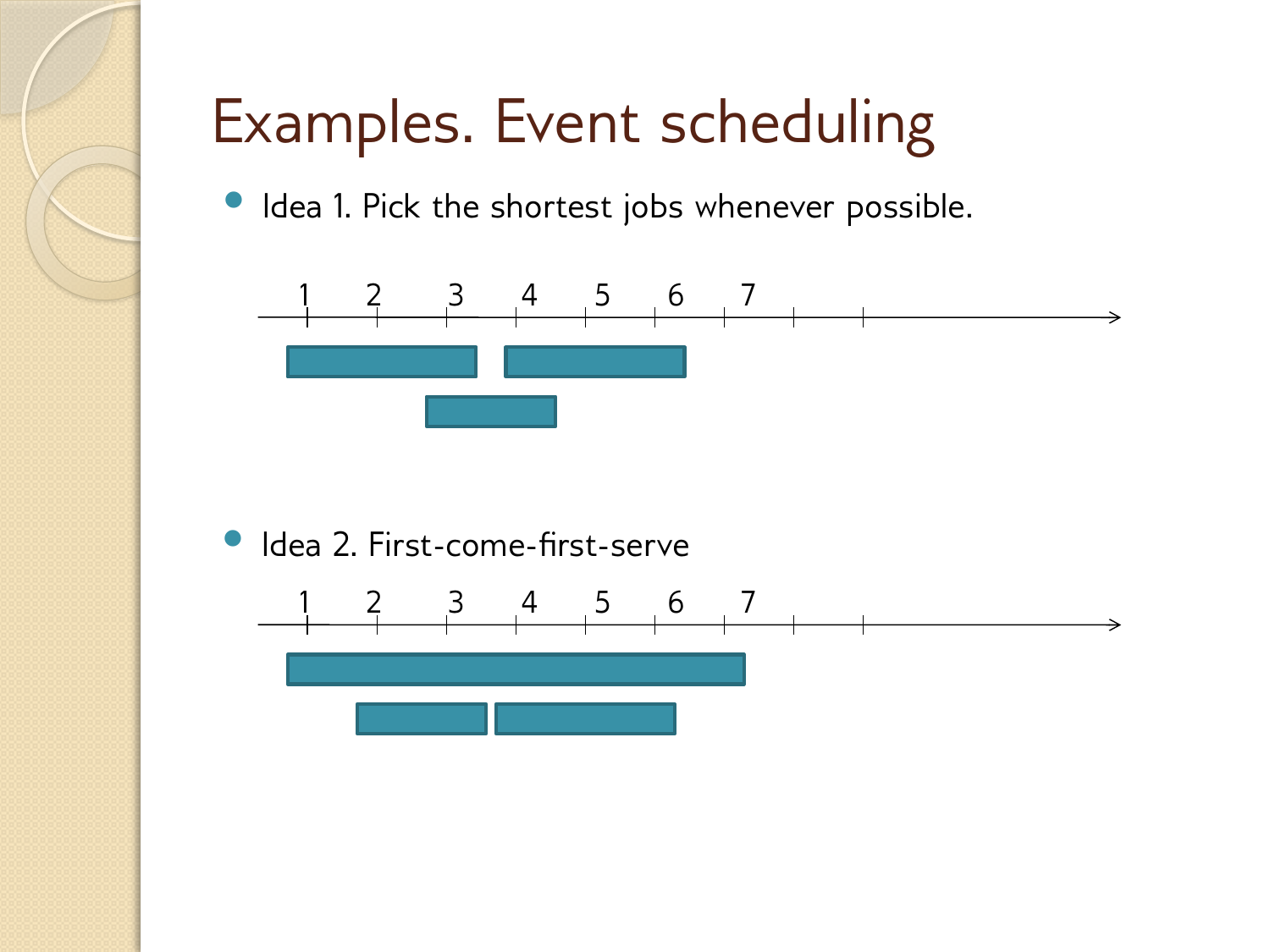

# Examples. Event scheduling
Idea 1. Pick the shortest jobs whenever possible.
 1      2       3      4      5      6      7

Idea 2. First-come-first-serve
 1      2       3      4      5      6      7